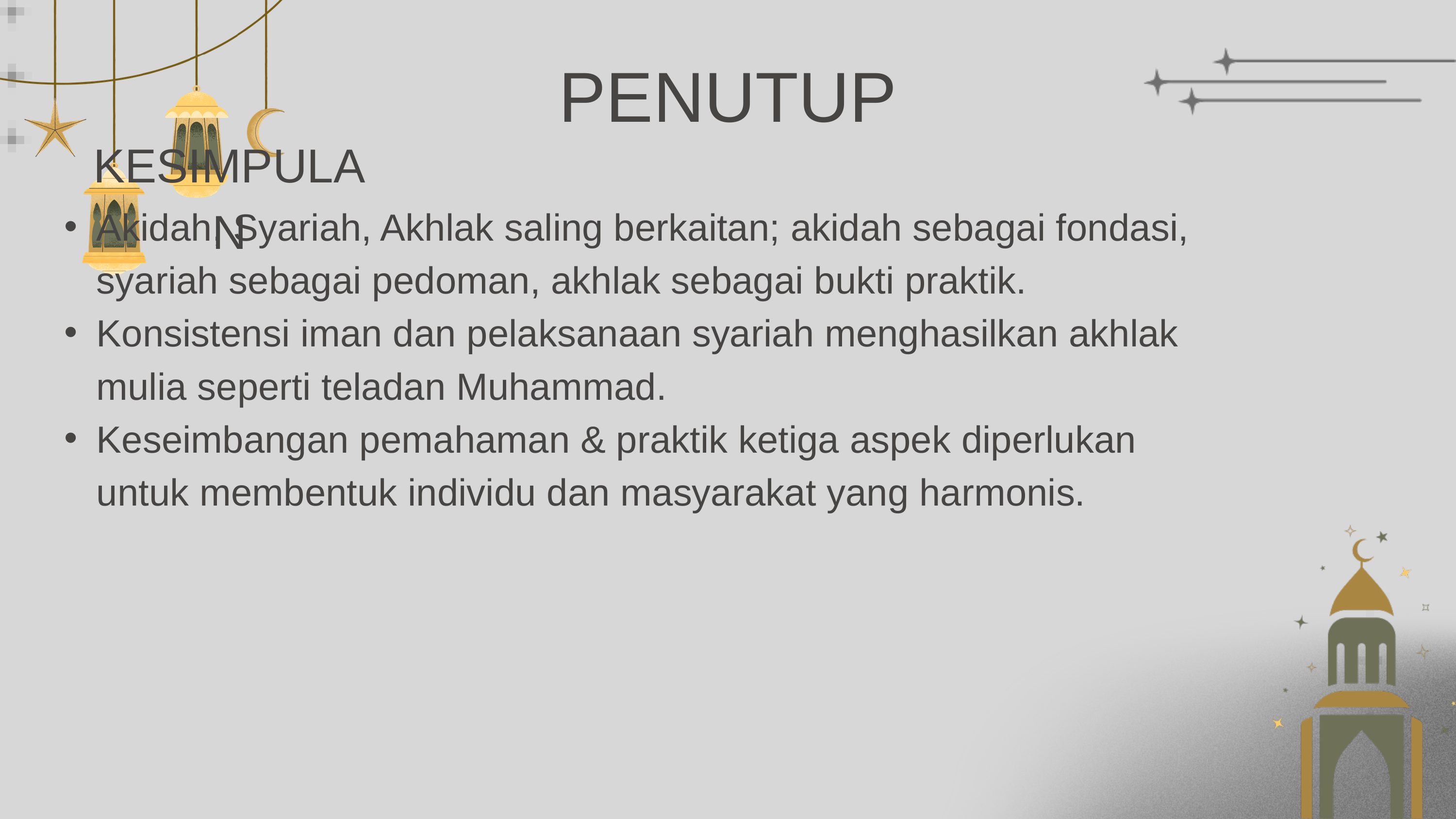

PENUTUP

KESIMPULAN
Akidah, Syariah, Akhlak saling berkaitan; akidah sebagai fondasi, syariah sebagai pedoman, akhlak sebagai bukti praktik.
Konsistensi iman dan pelaksanaan syariah menghasilkan akhlak mulia seperti teladan Muhammad.
Keseimbangan pemahaman & praktik ketiga aspek diperlukan untuk membentuk individu dan masyarakat yang harmonis.